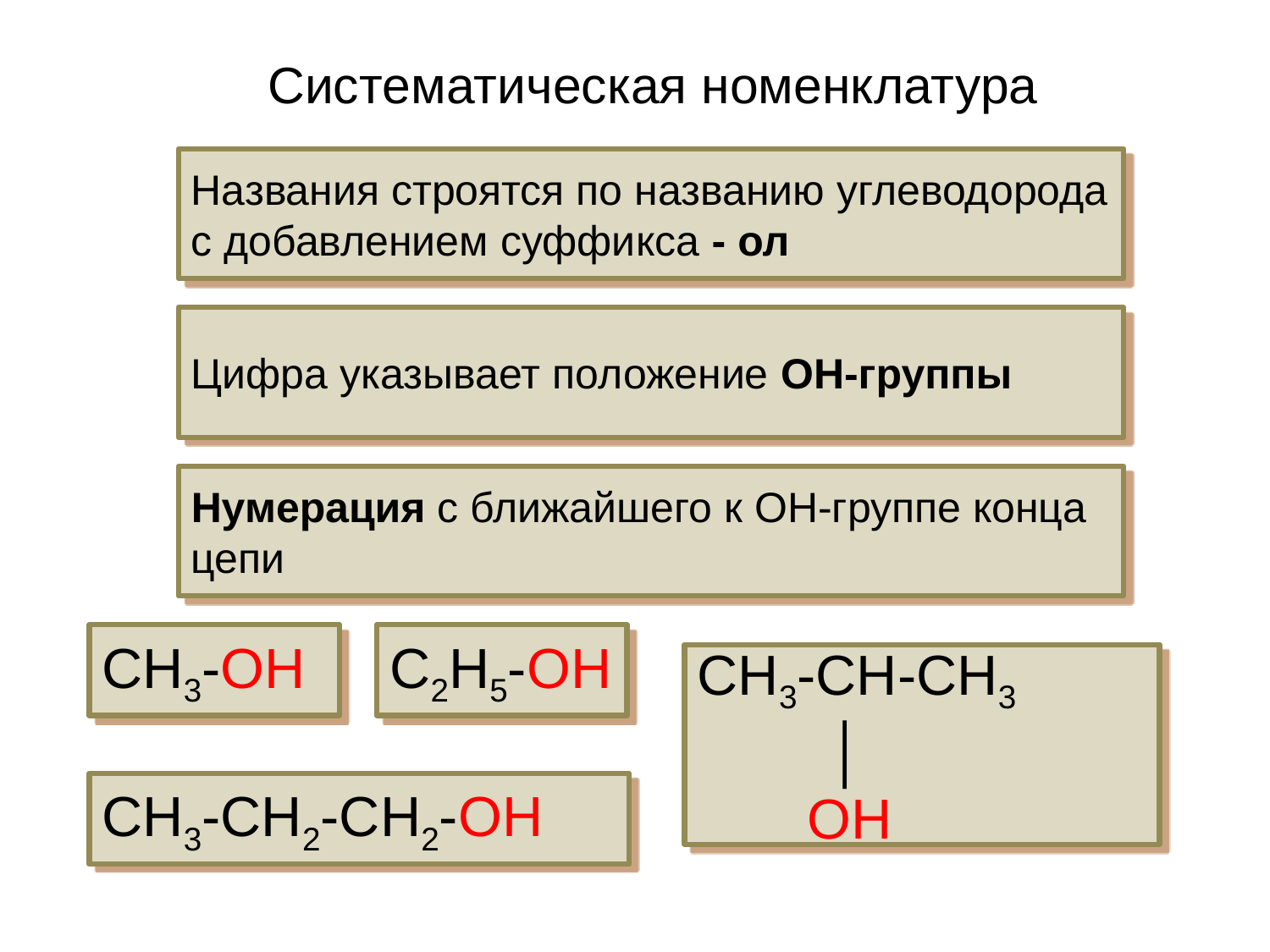

# Систематическая номенклатура
Названия строятся по названию углеводорода с добавлением суффикса - ол
Цифра указывает положение ОН-группы
Нумерация с ближайшего к ОН-группе конца цепи
CH3-OH
C2H5-OH
CH3-CH2-CH2-OH
CH3-CH-CH3
         │
       OH